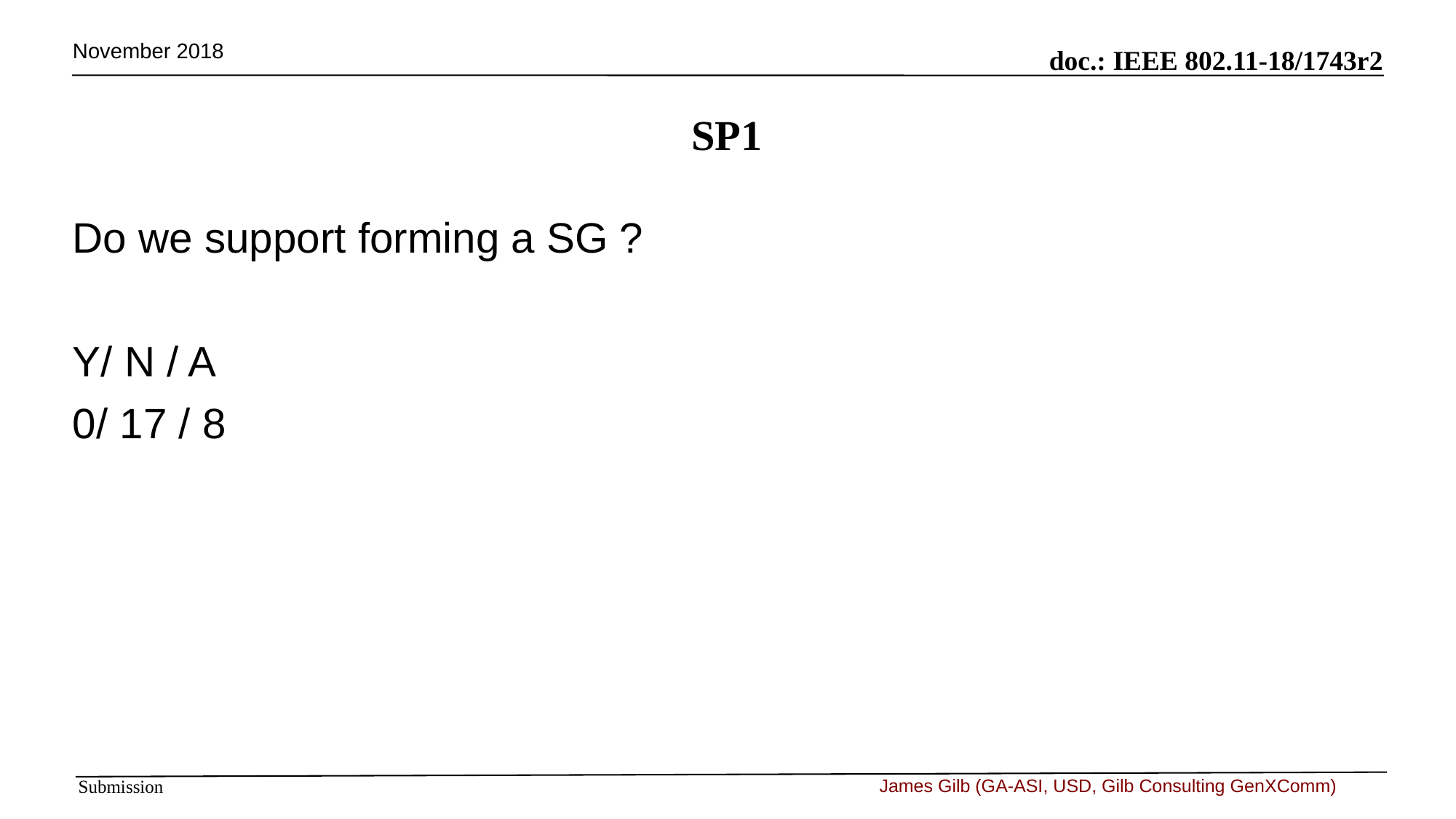

November 2018
# SP1
Do we support forming a SG ?

Y/ N / A
0/ 17 / 8

James Gilb (GA-ASI, USD, Gilb Consulting GenXComm)